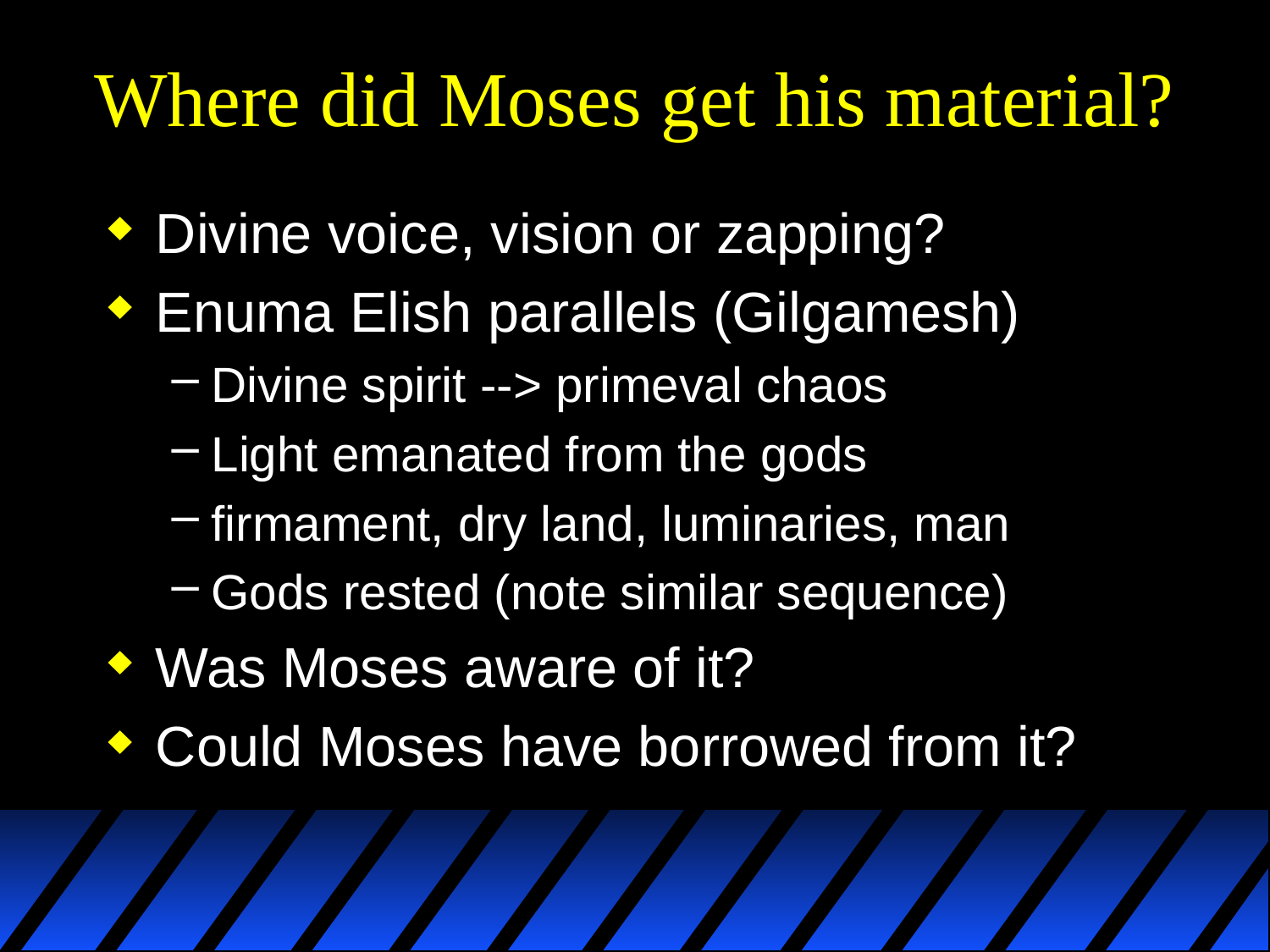

# Where did Moses get his material?
Divine voice, vision or zapping?
Enuma Elish parallels (Gilgamesh)
Divine spirit --> primeval chaos
Light emanated from the gods
firmament, dry land, luminaries, man
Gods rested (note similar sequence)
Was Moses aware of it?
Could Moses have borrowed from it?